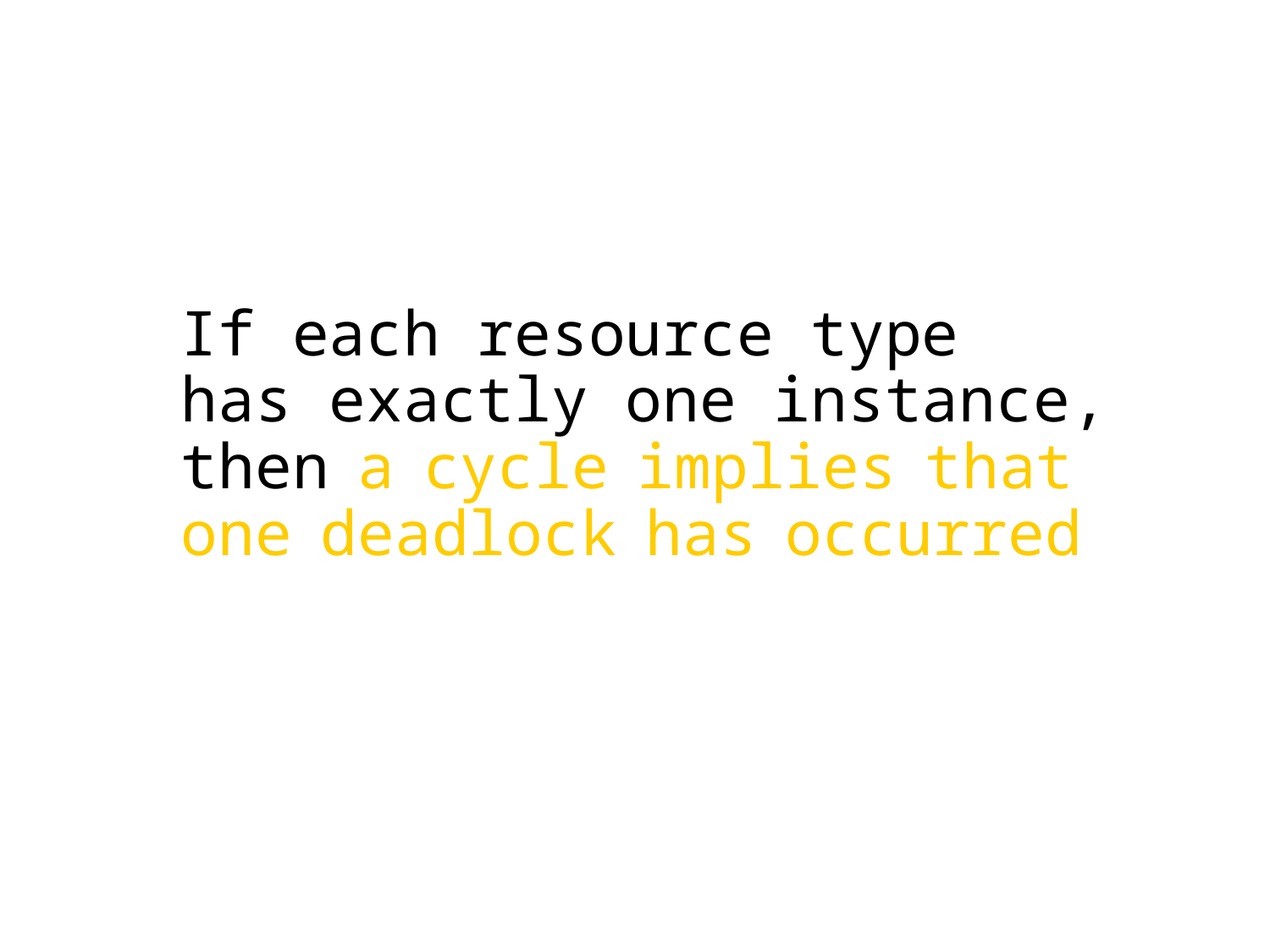

If each resource type
has exactly one instance,
then a cycle implies that one deadlock has occurred